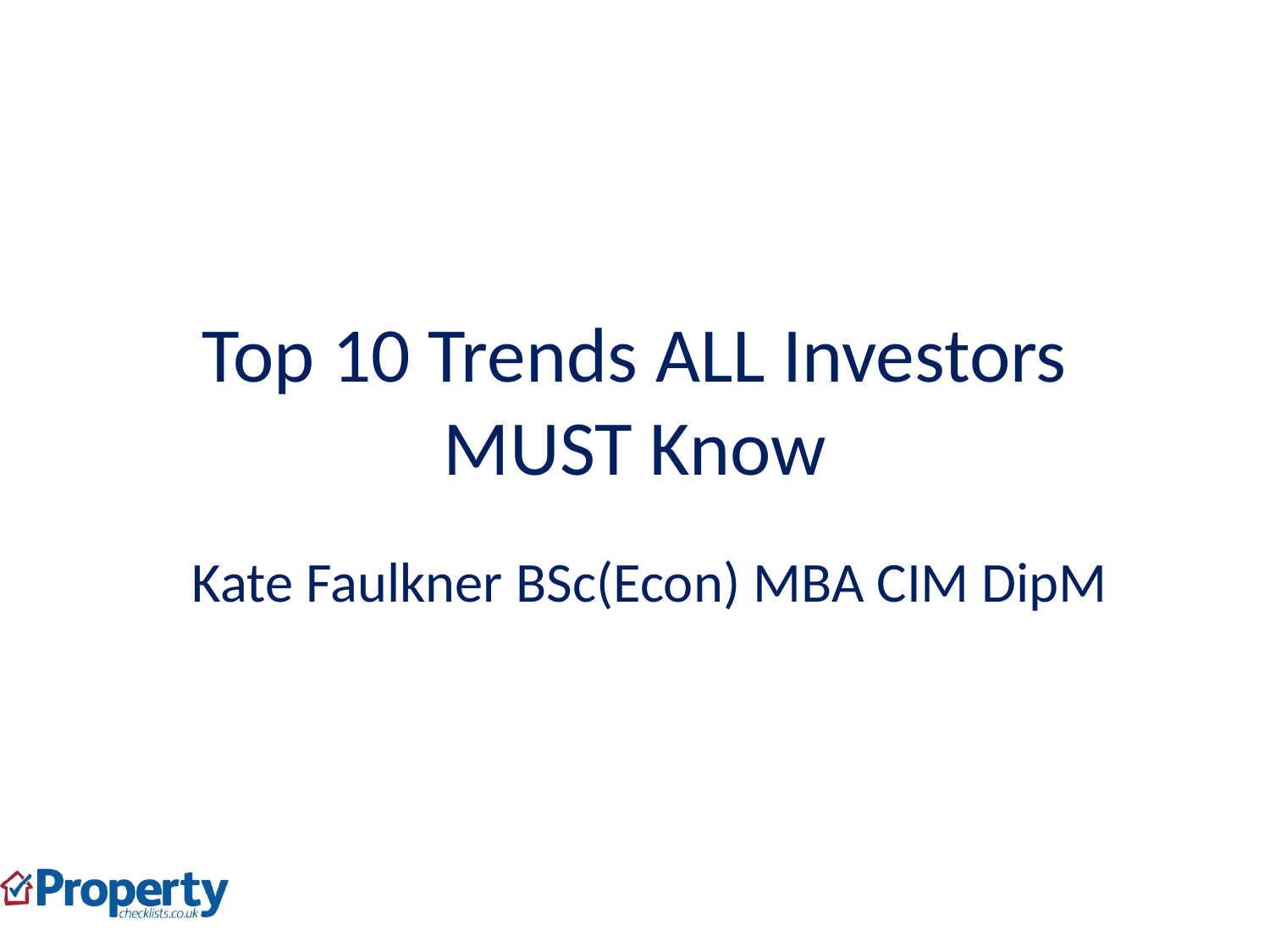

# Top 10 Trends ALL Investors MUST Know
Kate Faulkner BSc(Econ) MBA CIM DipM